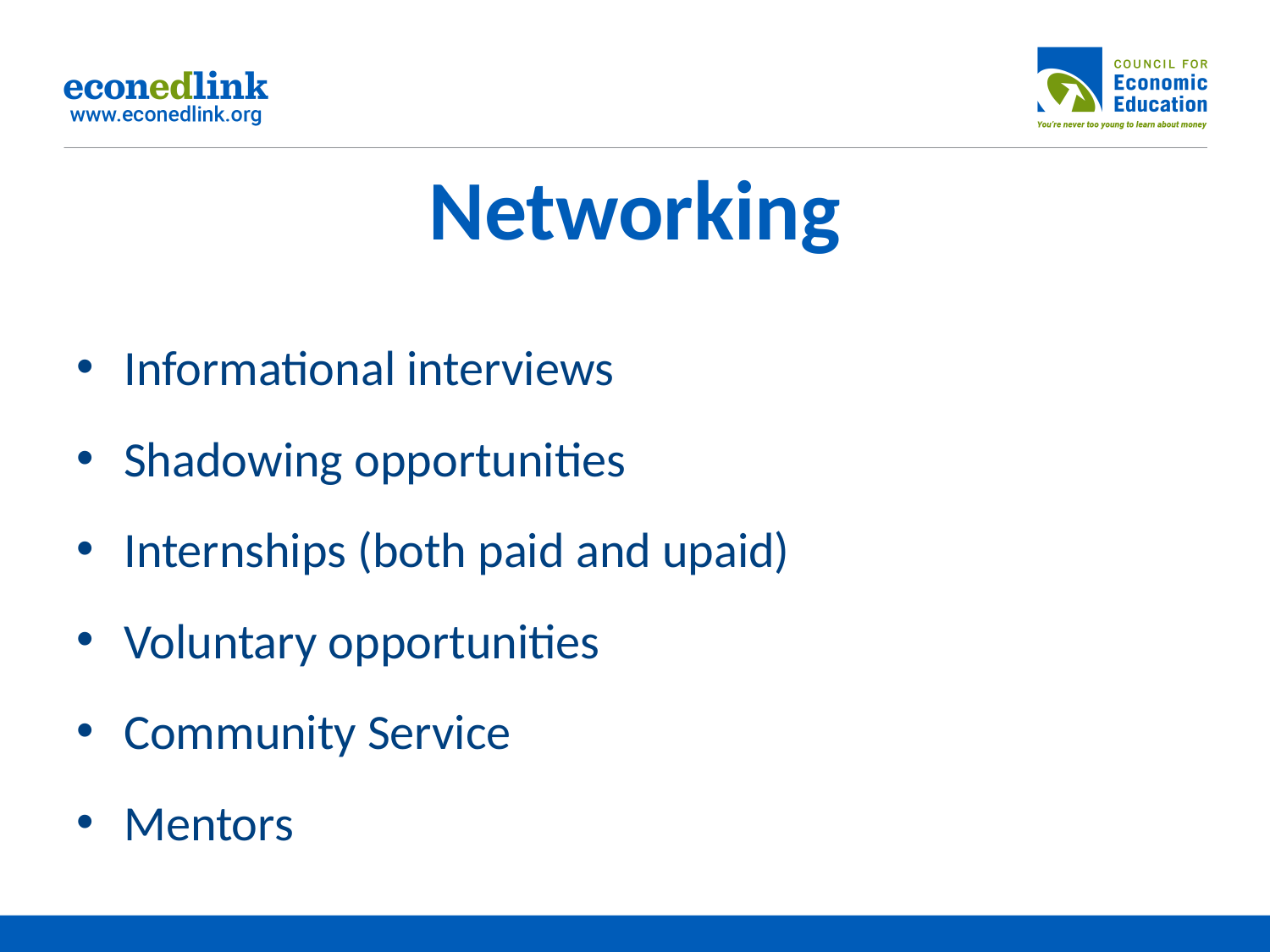

# Networking
Informational interviews
Shadowing opportunities
Internships (both paid and upaid)
Voluntary opportunities
Community Service
Mentors